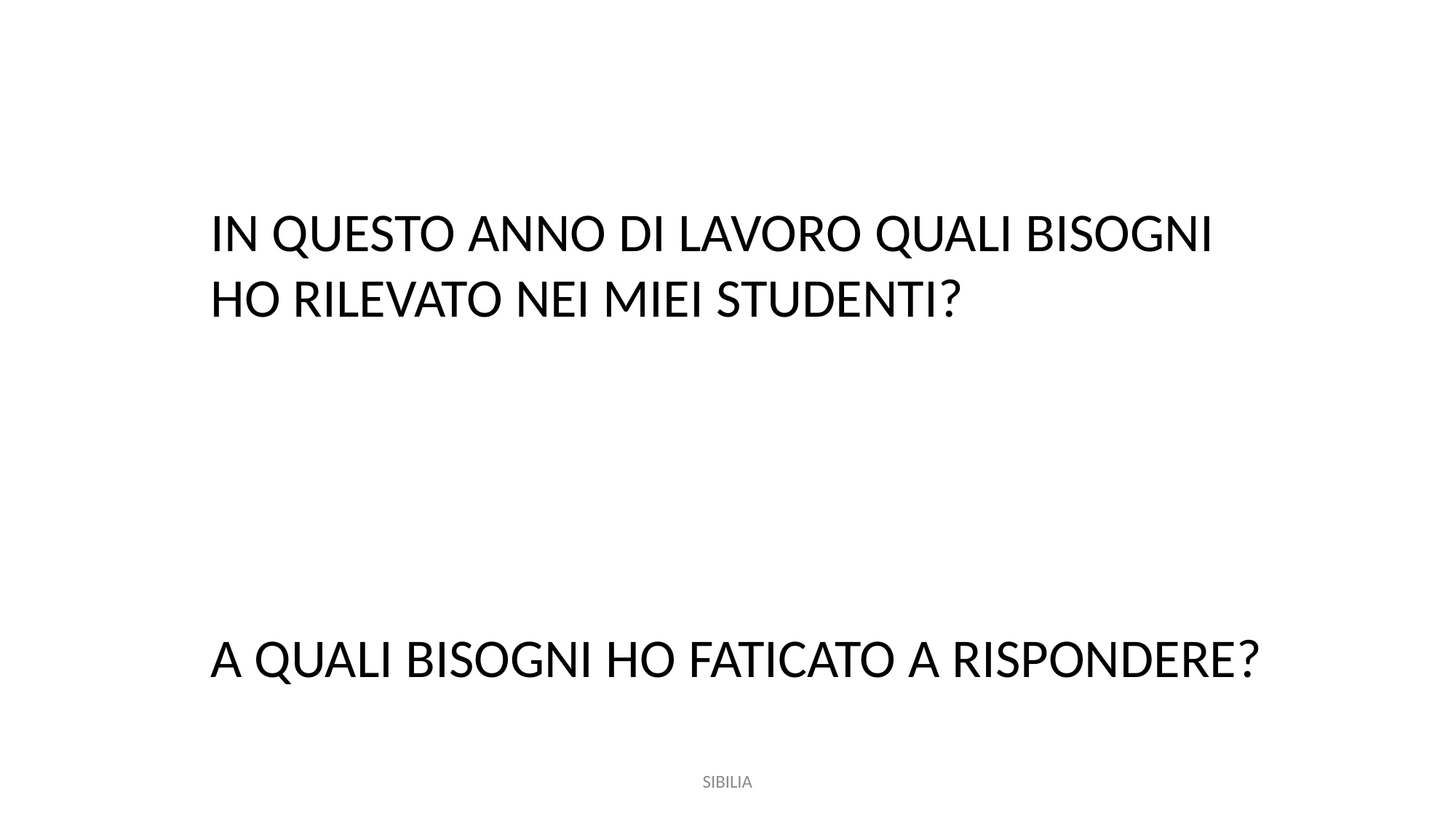

IN QUESTO ANNO DI LAVORO QUALI BISOGNI HO RILEVATO NEI MIEI STUDENTI?

A QUALI BISOGNI HO FATICATO A RISPONDERE?
SIBILIA